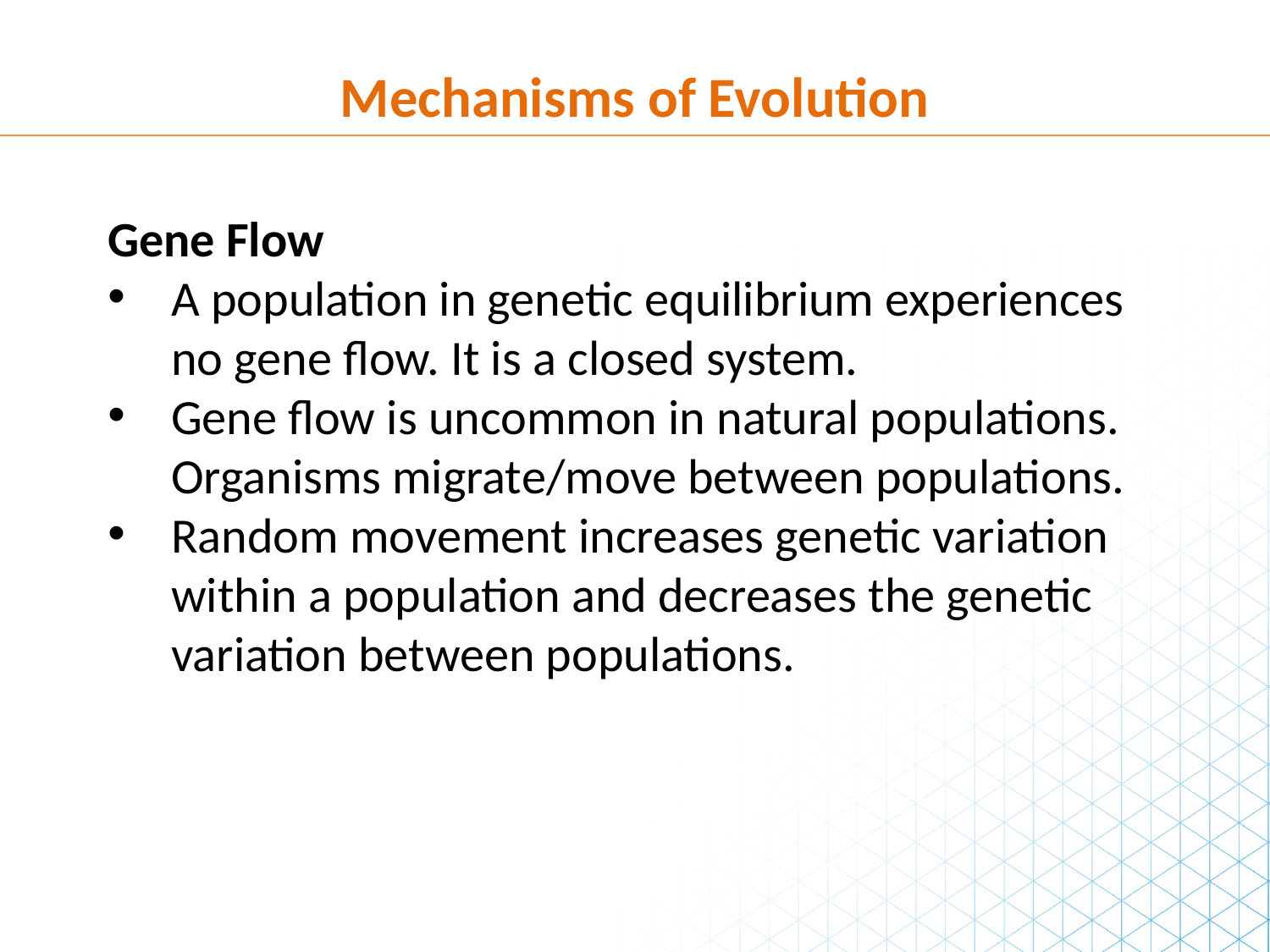

Mechanisms of Evolution
Gene Flow
A population in genetic equilibrium experiences no gene flow. It is a closed system.
Gene flow is uncommon in natural populations. Organisms migrate/move between populations.
Random movement increases genetic variation within a population and decreases the genetic variation between populations.